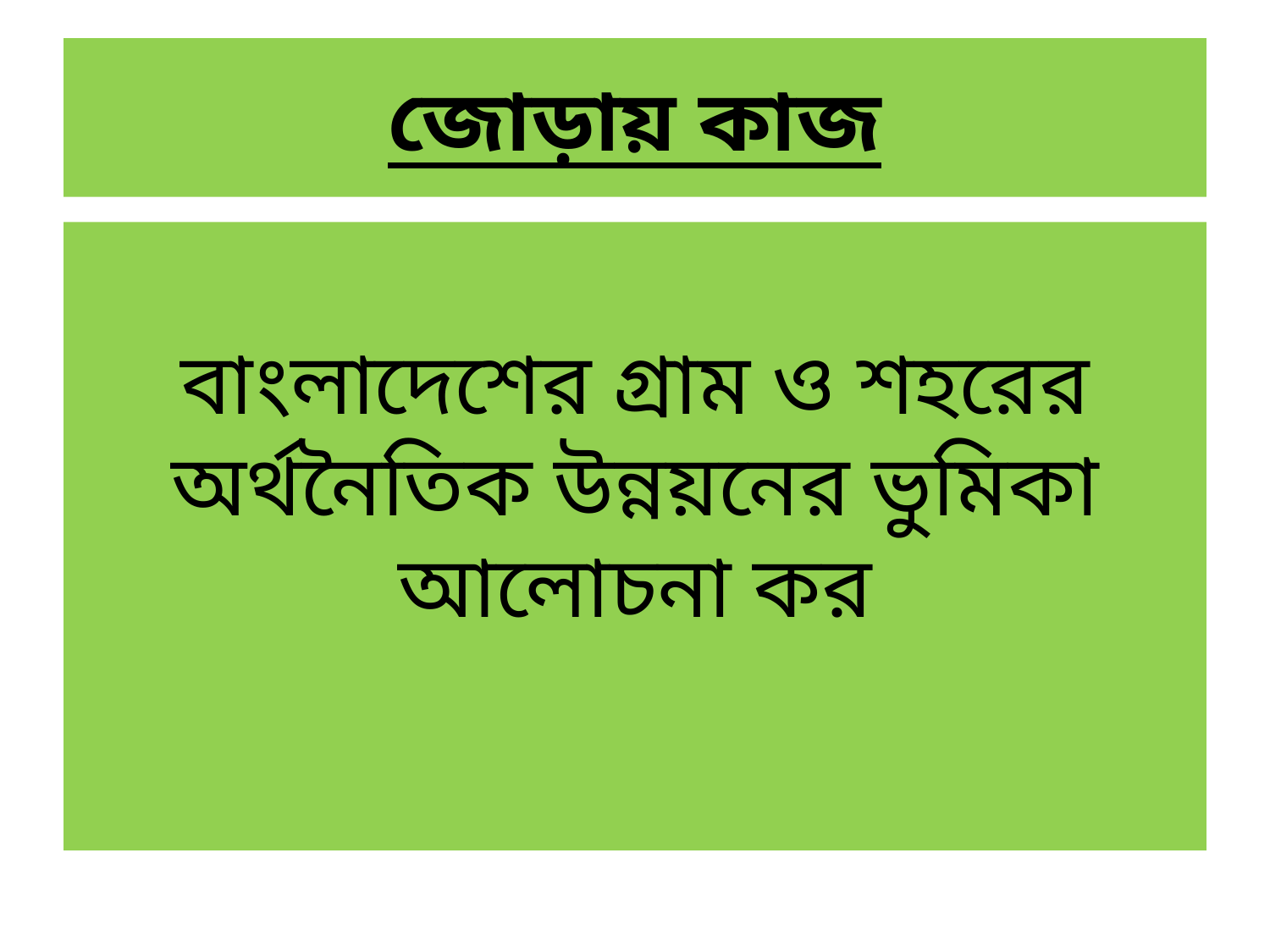

# জোড়ায় কাজ

বাংলাদেশের গ্রাম ও শহরের অর্থনৈতিক উন্নয়নের ভুমিকা আলোচনা কর